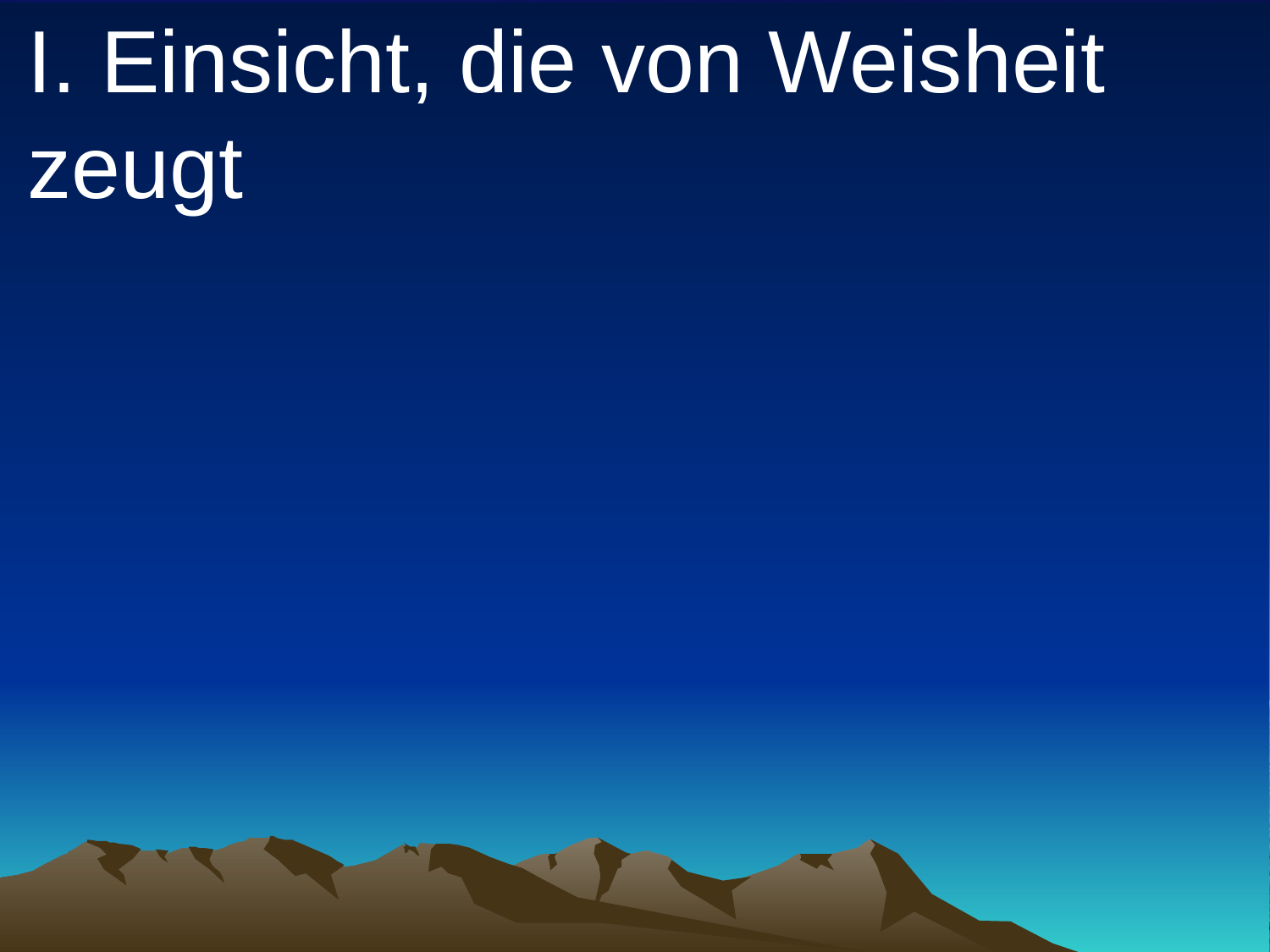

# I. Einsicht, die von Weisheit zeugt